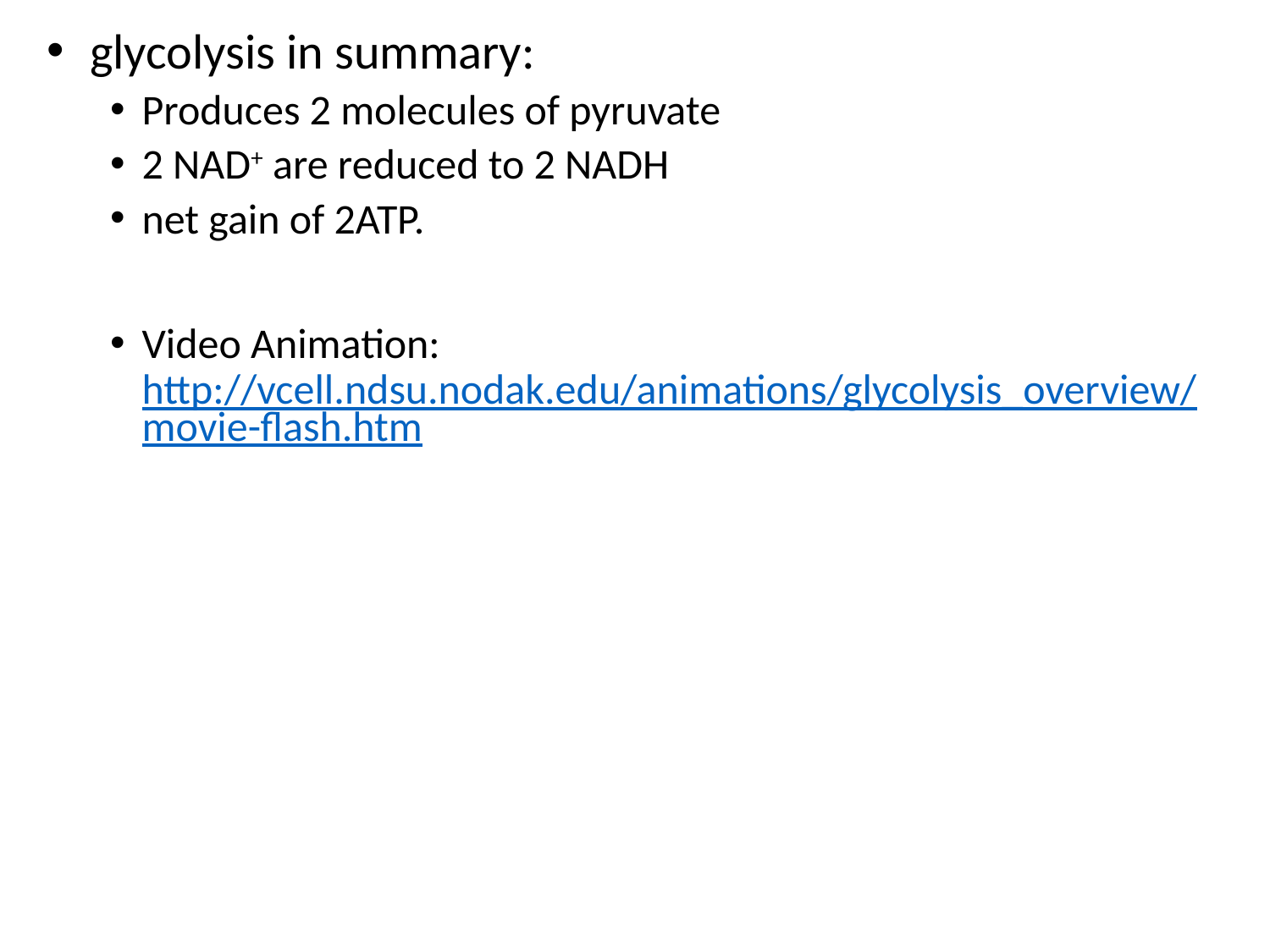

glycolysis in summary:
Produces 2 molecules of pyruvate
2 NAD+ are reduced to 2 NADH
net gain of 2ATP.

Video Animation: http://vcell.ndsu.nodak.edu/animations/glycolysis_overview/movie-flash.htm